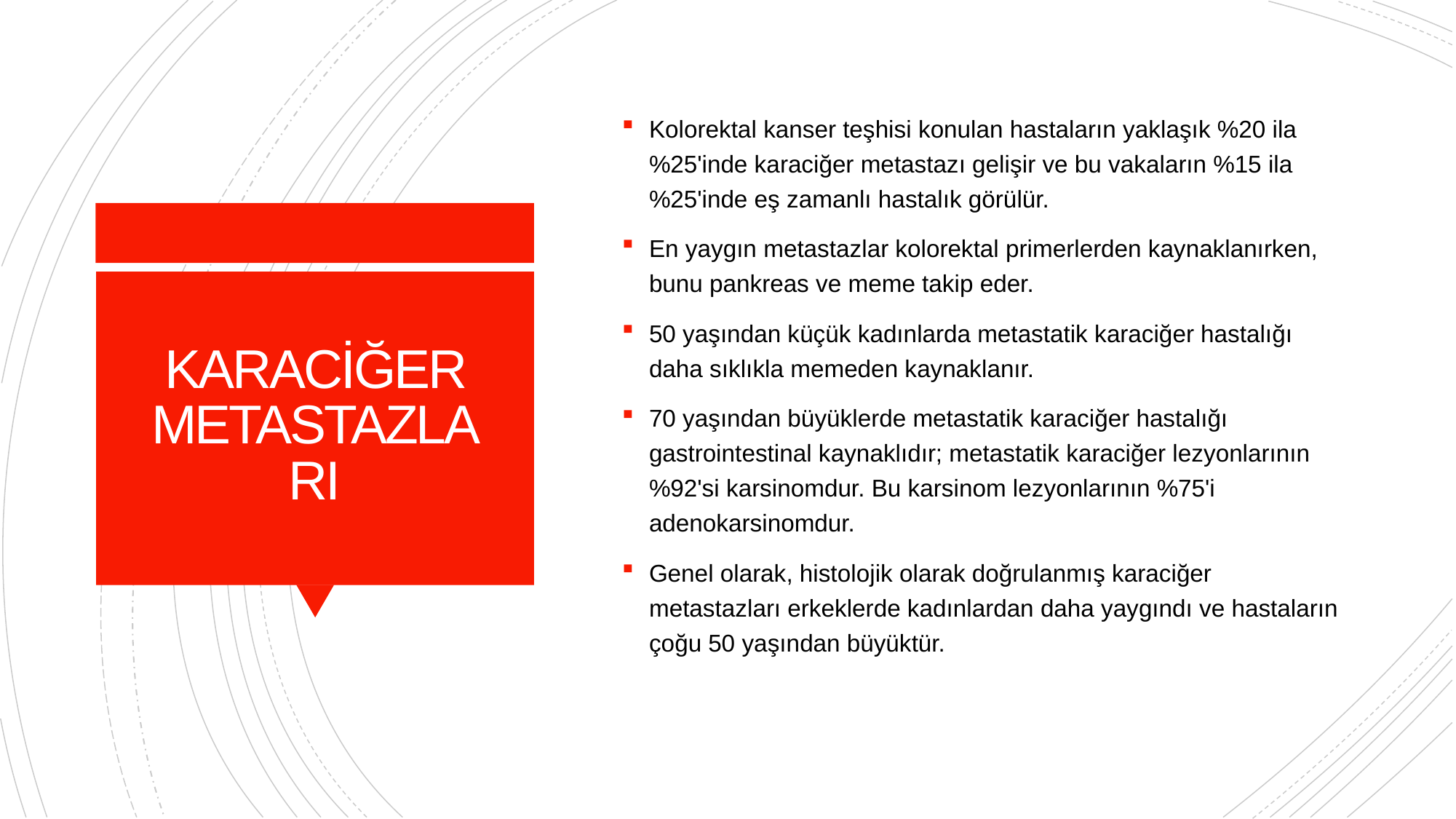

Kolorektal kanser teşhisi konulan hastaların yaklaşık %20 ila %25'inde karaciğer metastazı gelişir ve bu vakaların %15 ila %25'inde eş zamanlı hastalık görülür.
En yaygın metastazlar kolorektal primerlerden kaynaklanırken, bunu pankreas ve meme takip eder.
50 yaşından küçük kadınlarda metastatik karaciğer hastalığı daha sıklıkla memeden kaynaklanır.
70 yaşından büyüklerde metastatik karaciğer hastalığı gastrointestinal kaynaklıdır; metastatik karaciğer lezyonlarının %92'si karsinomdur. Bu karsinom lezyonlarının %75'i adenokarsinomdur.
Genel olarak, histolojik olarak doğrulanmış karaciğer metastazları erkeklerde kadınlardan daha yaygındı ve hastaların çoğu 50 yaşından büyüktür.

# KARACİĞER METASTAZLARI